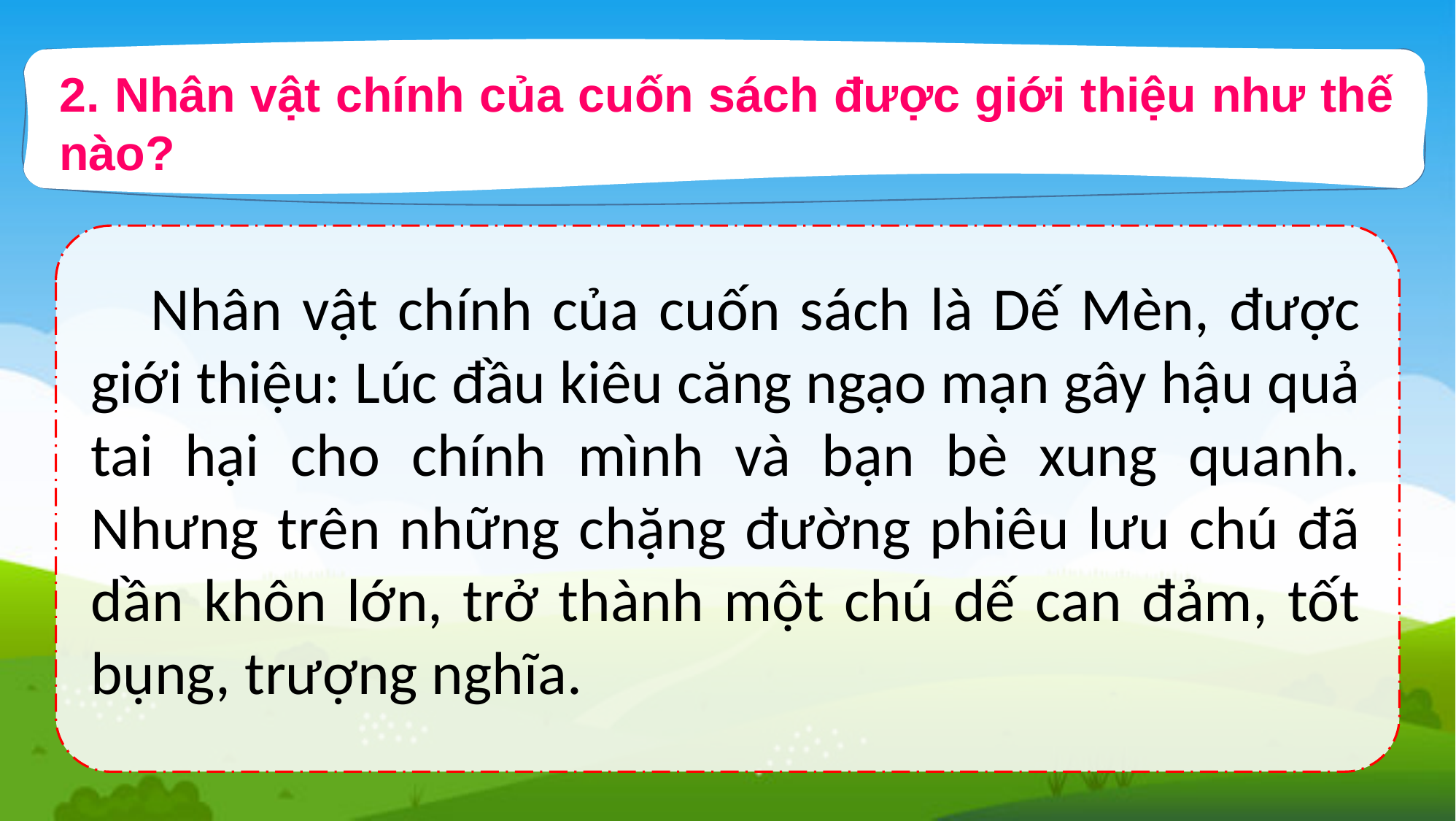

2. Nhân vật chính của cuốn sách được giới thiệu như thế nào?

   Nhân vật chính của cuốn sách là Dế Mèn, được giới thiệu: Lúc đầu kiêu căng ngạo mạn gây hậu quả tai hại cho chính mình và bạn bè xung quanh. Nhưng trên những chặng đường phiêu lưu chú đã dần khôn lớn, trở thành một chú dế can đảm, tốt bụng, trượng nghĩa.